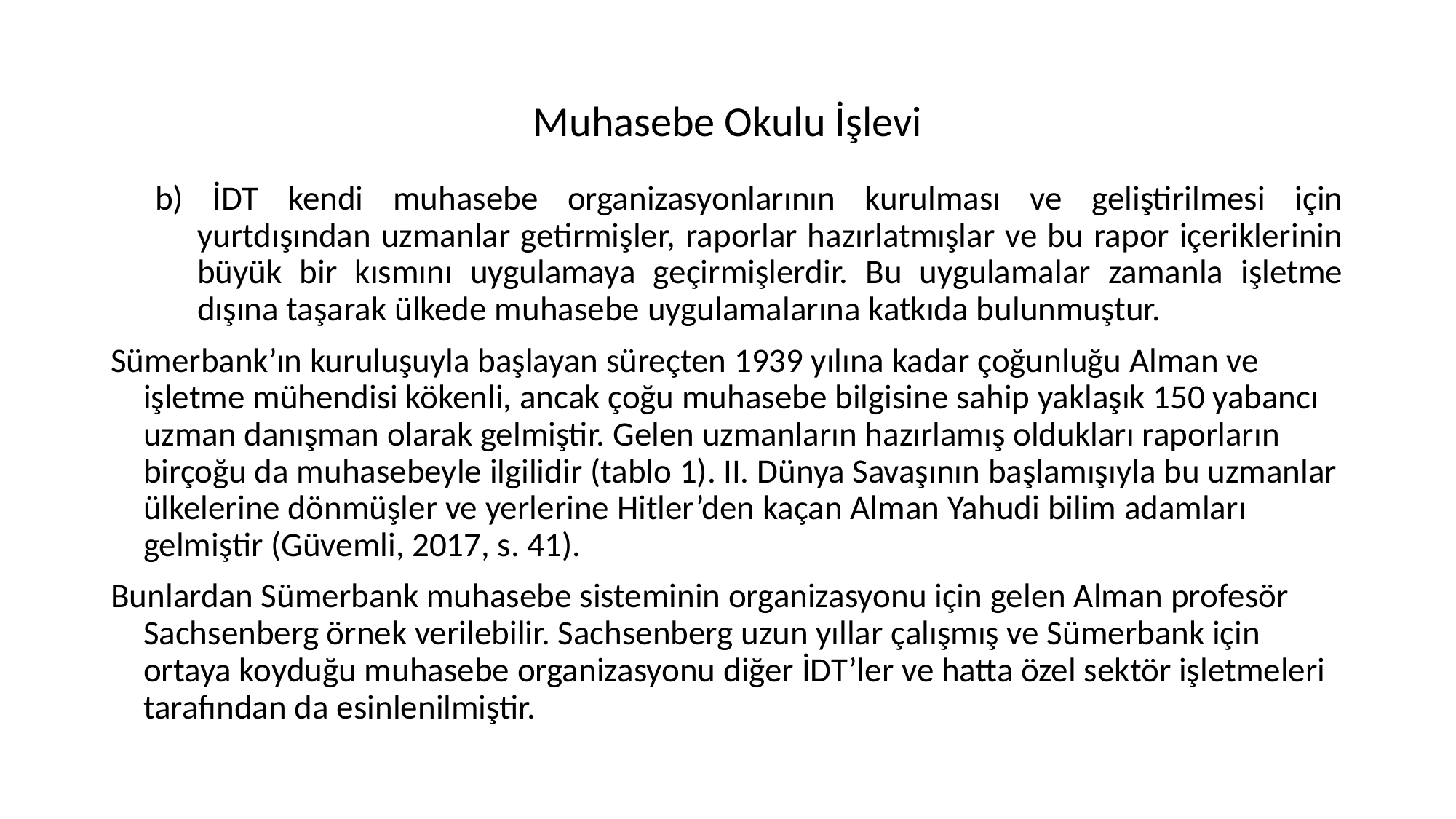

# Muhasebe Okulu İşlevi
b) İDT kendi muhasebe organizasyonlarının kurulması ve geliştirilmesi için yurtdışından uzmanlar getirmişler, raporlar hazırlatmışlar ve bu rapor içeriklerinin büyük bir kısmını uygulamaya geçirmişlerdir. Bu uygulamalar zamanla işletme dışına taşarak ülkede muhasebe uygulamalarına katkıda bulunmuştur.
Sümerbank’ın kuruluşuyla başlayan süreçten 1939 yılına kadar çoğunluğu Alman ve işletme mühendisi kökenli, ancak çoğu muhasebe bilgisine sahip yaklaşık 150 yabancı uzman danışman olarak gelmiştir. Gelen uzmanların hazırlamış oldukları raporların birçoğu da muhasebeyle ilgilidir (tablo 1). II. Dünya Savaşının başlamışıyla bu uzmanlar ülkelerine dönmüşler ve yerlerine Hitler’den kaçan Alman Yahudi bilim adamları gelmiştir (Güvemli, 2017, s. 41).
Bunlardan Sümerbank muhasebe sisteminin organizasyonu için gelen Alman profesör Sachsenberg örnek verilebilir. Sachsenberg uzun yıllar çalışmış ve Sümerbank için ortaya koyduğu muhasebe organizasyonu diğer İDT’ler ve hatta özel sektör işletmeleri tarafından da esinlenilmiştir.